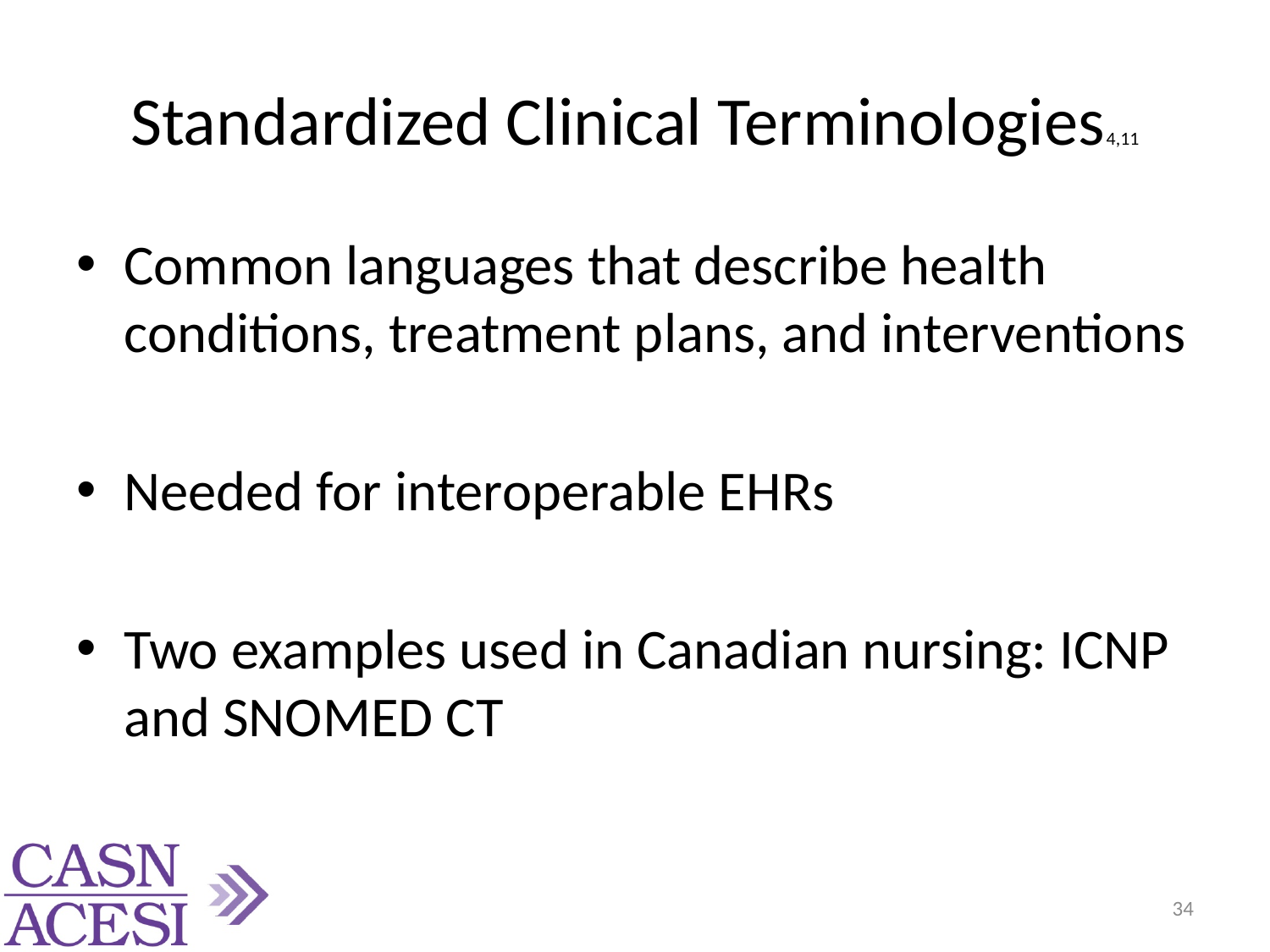

# Standardized Clinical Terminologies4,11
Common languages that describe health conditions, treatment plans, and interventions

Needed for interoperable EHRs

Two examples used in Canadian nursing: ICNP and SNOMED CT

34